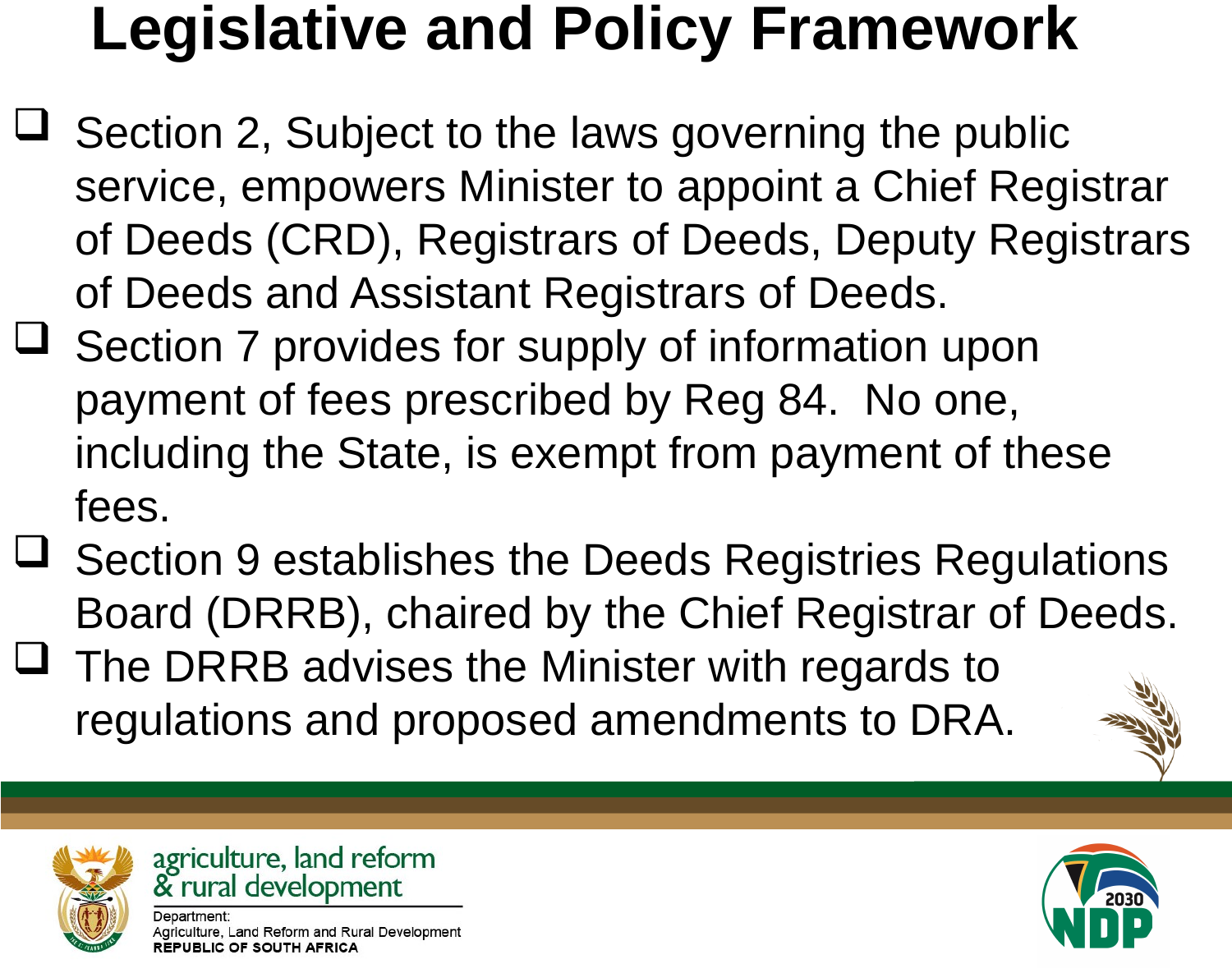

Legislative and Policy Framework
#
Section 2, Subject to the laws governing the public service, empowers Minister to appoint a Chief Registrar of Deeds (CRD), Registrars of Deeds, Deputy Registrars of Deeds and Assistant Registrars of Deeds.
Section 7 provides for supply of information upon payment of fees prescribed by Reg 84.  No one, including the State, is exempt from payment of these fees.
Section 9 establishes the Deeds Registries Regulations Board (DRRB), chaired by the Chief Registrar of Deeds.
The DRRB advises the Minister with regards to regulations and proposed amendments to DRA.